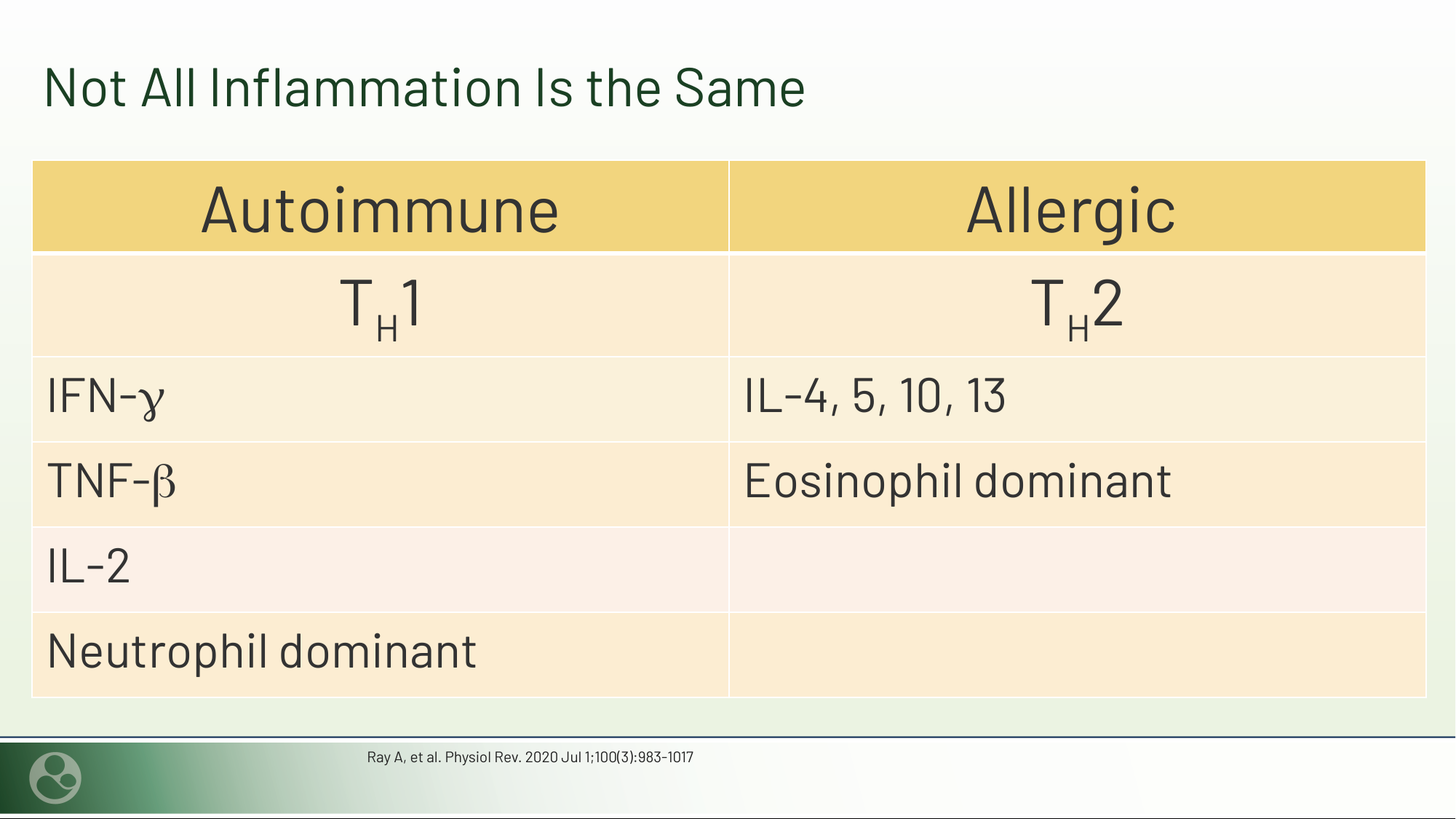

# Not All Inflammation Is the Same
| Autoimmune | Allergic |
| --- | --- |
| TH1 | TH2 |
| IFN-γ | IL-4, 5, 10, 13 |
| TNF-β | Eosinophil dominant |
| IL-2 |  |
| Neutrophil dominant |  |
Ray A, et al. Physiol Rev. 2020 Jul 1;100(3):983-1017